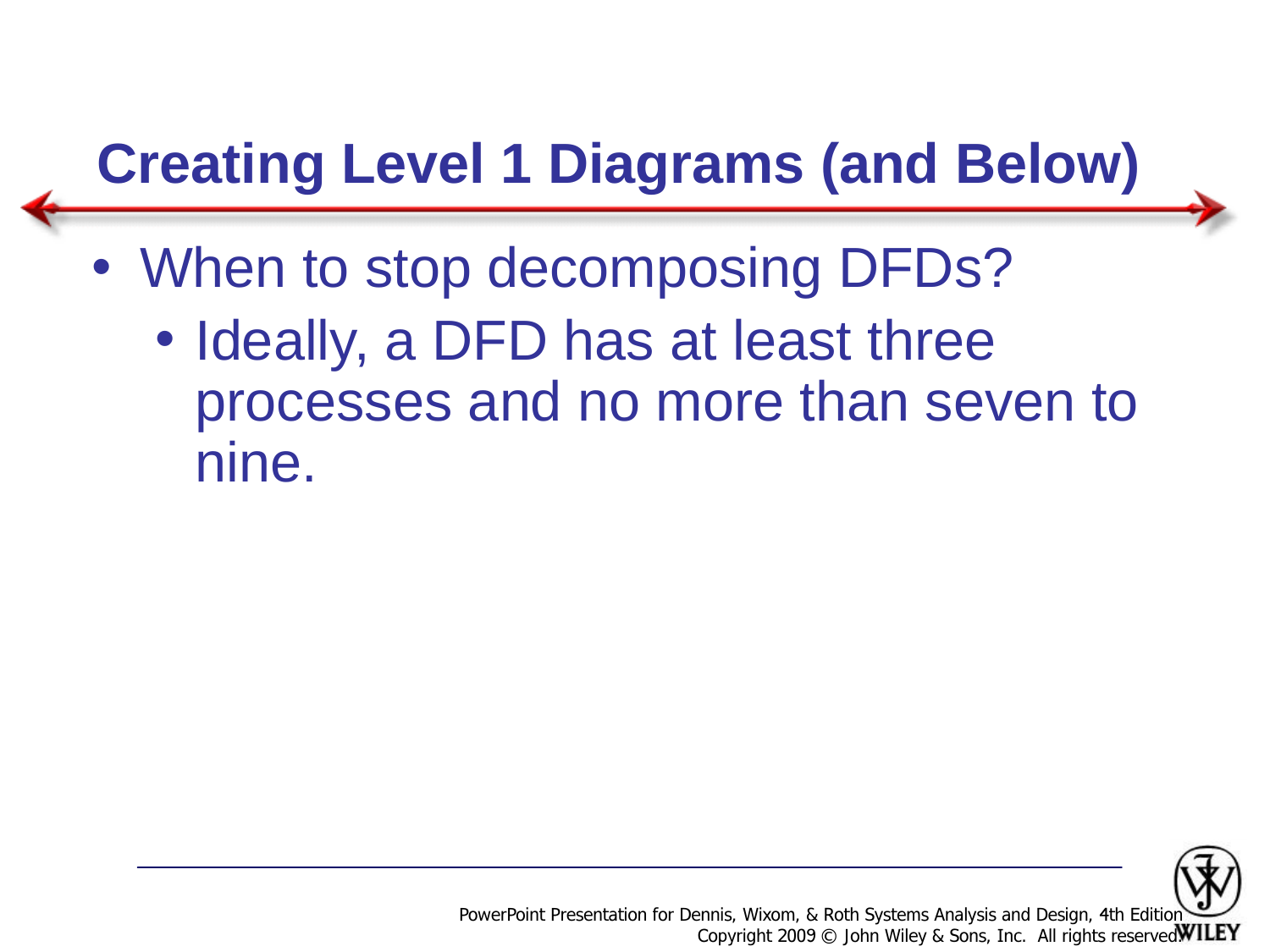

# Creating Level 1 Diagrams (and Below)
When to stop decomposing DFDs?
Ideally, a DFD has at least three processes and no more than seven to nine.

PowerPoint Presentation for Dennis, Wixom, & Roth Systems Analysis and Design, 4th Edition
Copyright 2009 © John Wiley & Sons, Inc.  All rights reserved.